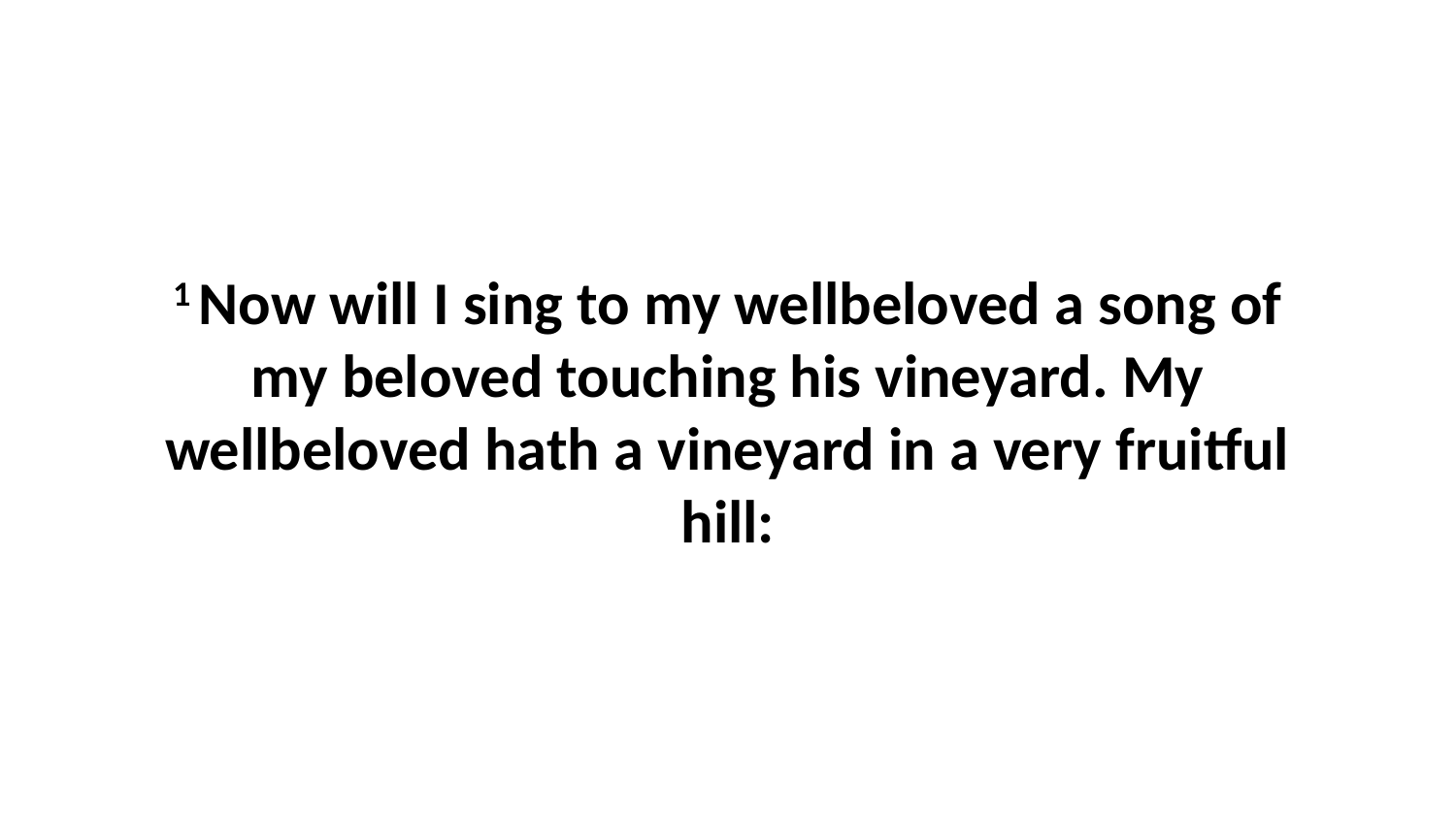

1 Now will I sing to my wellbeloved a song of my beloved touching his vineyard. My wellbeloved hath a vineyard in a very fruitful hill: